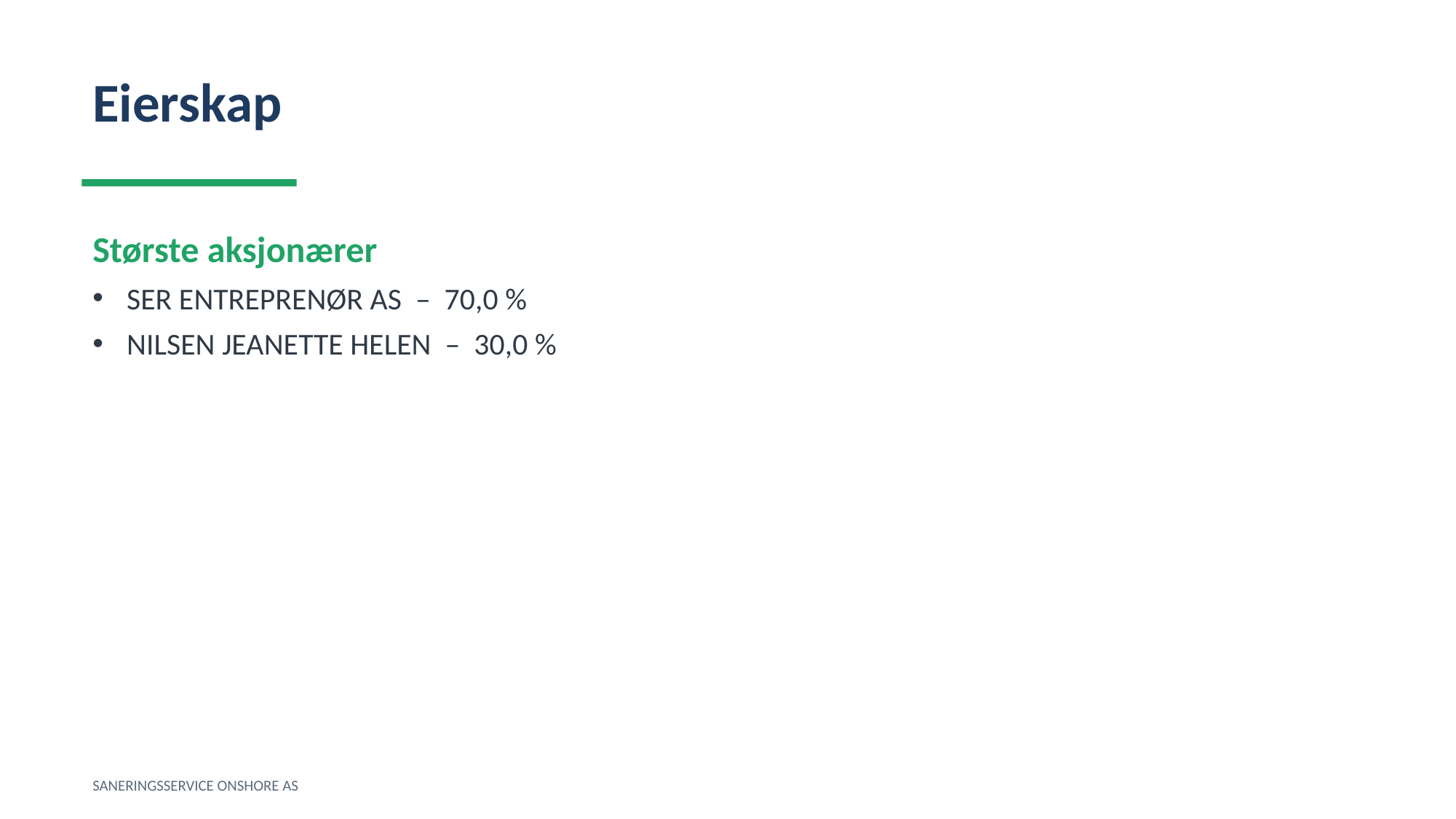

Eierskap

Største aksjonærer
SER ENTREPRENØR AS  –  70,0 %
NILSEN JEANETTE HELEN  –  30,0 %
SANERINGSSERVICE ONSHORE AS